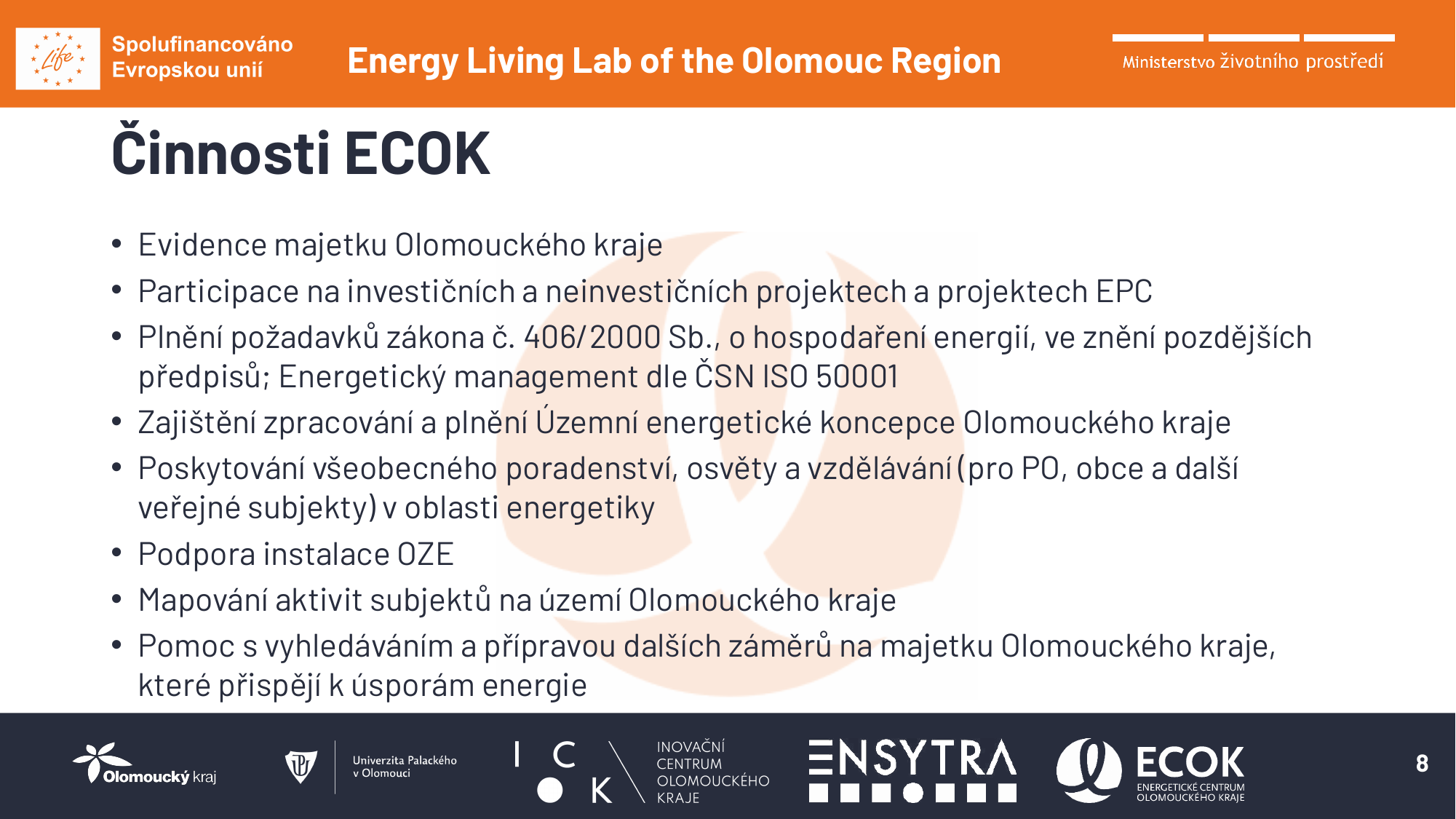

# Činnosti ECOK
Evidence majetku Olomouckého kraje
Participace na investičních a neinvestičních projektech a projektech EPC
Plnění požadavků zákona č. 406/2000 Sb., o hospodaření energií, ve znění pozdějších předpisů; Energetický management dle ČSN ISO 50001
Zajištění zpracování a plnění Územní energetické koncepce Olomouckého kraje
Poskytování všeobecného poradenství, osvěty a vzdělávání (pro PO, obce a další veřejné subjekty) v oblasti energetiky
Podpora instalace OZE
Mapování aktivit subjektů na území Olomouckého kraje
Pomoc s vyhledáváním a přípravou dalších záměrů na majetku Olomouckého kraje, které přispějí k úsporám energie

8